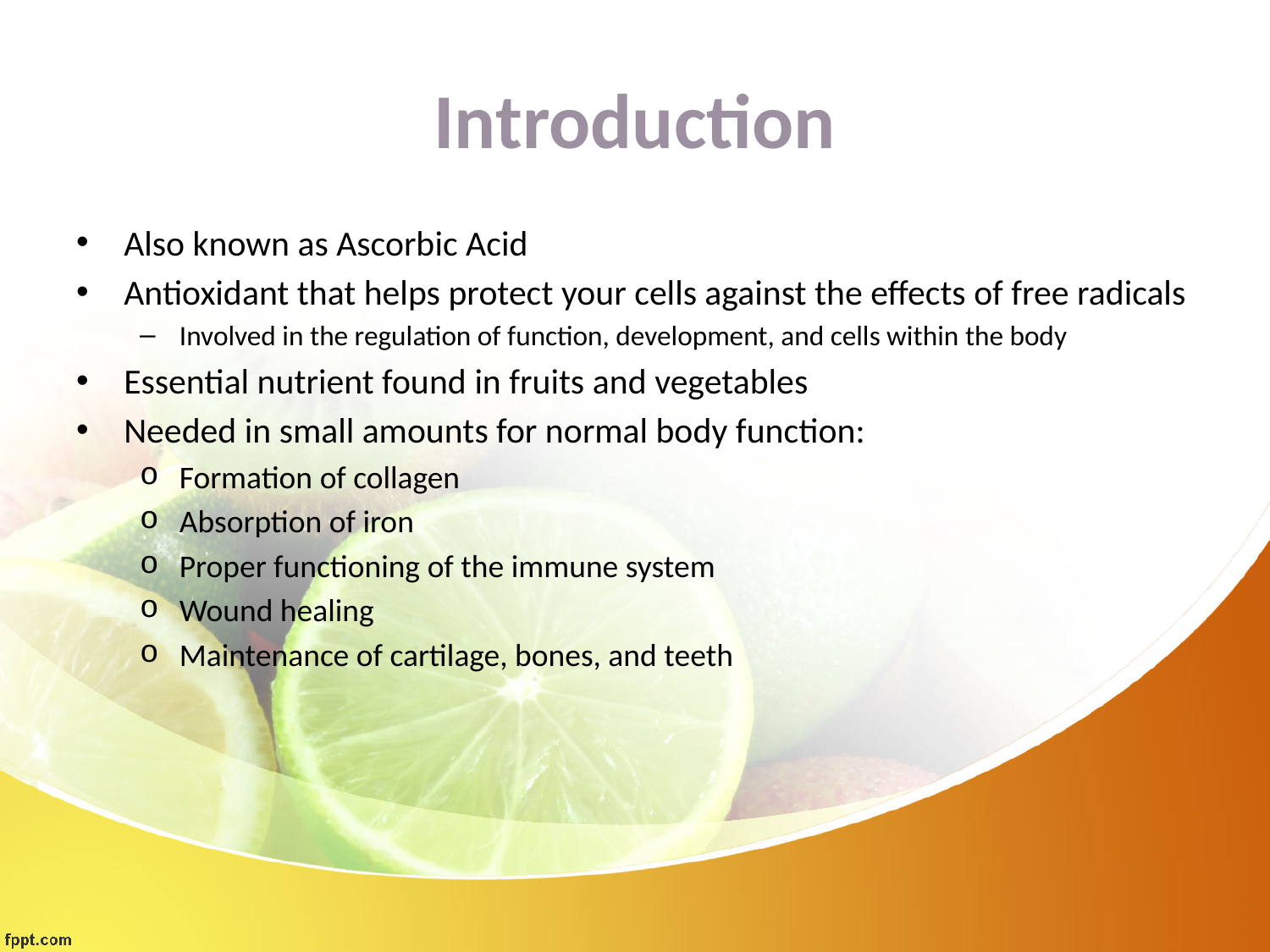

# Introduction
Also known as Ascorbic Acid
Antioxidant that helps protect your cells against the effects of free radicals
Involved in the regulation of function, development, and cells within the body
Essential nutrient found in fruits and vegetables
Needed in small amounts for normal body function:
Formation of collagen
Absorption of iron
Proper functioning of the immune system
Wound healing
Maintenance of cartilage, bones, and teeth